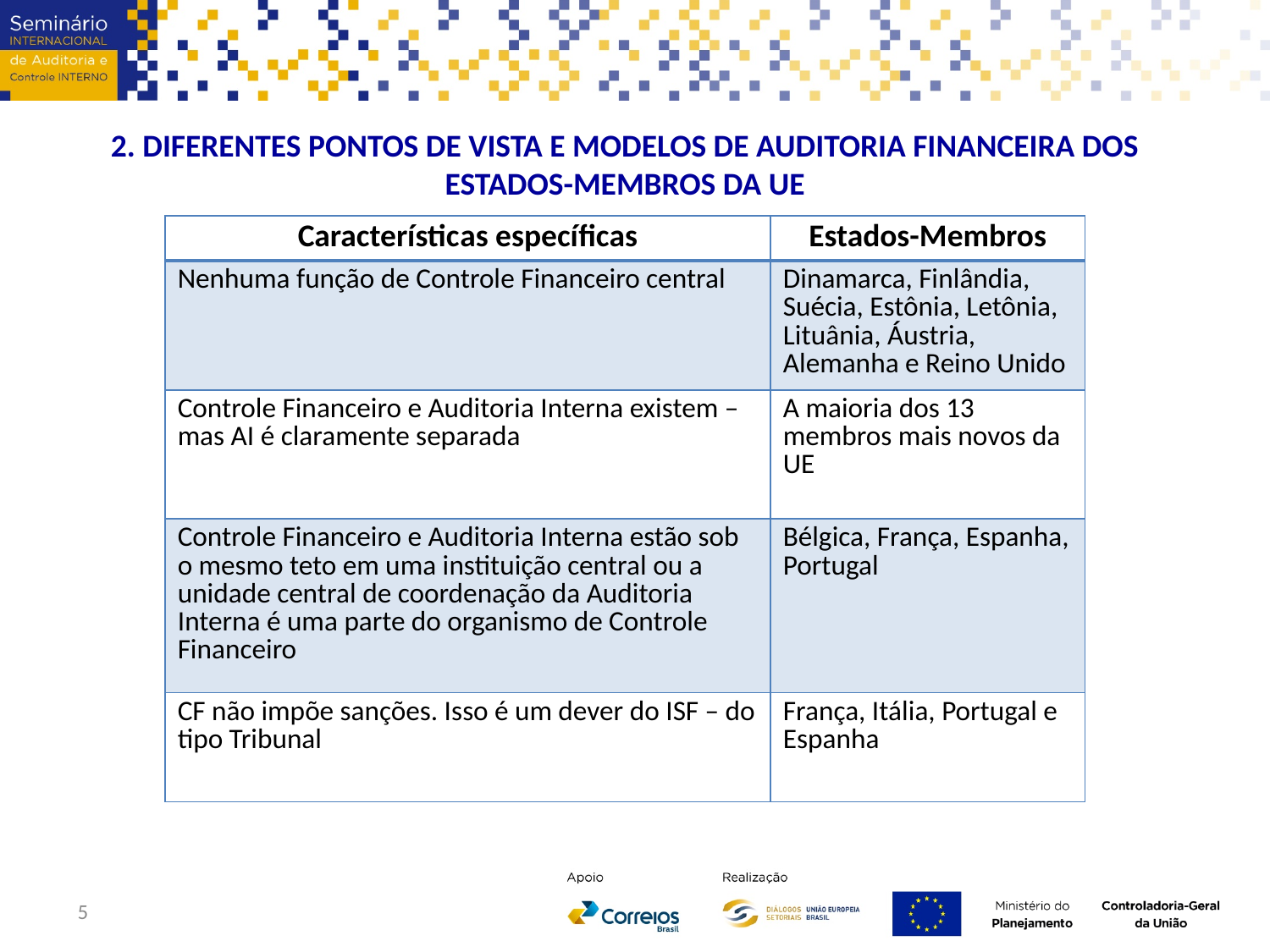

2. DIFERENTES PONTOS DE VISTA E MODELOS DE AUDITORIA FINANCEIRA DOS ESTADOS-MEMBROS DA UE

| Características específicas | Estados-Membros |
| --- | --- |
| Nenhuma função de Controle Financeiro central | Dinamarca, Finlândia, Suécia, Estônia, Letônia, Lituânia, Áustria, Alemanha e Reino Unido |
| Controle Financeiro e Auditoria Interna existem – mas AI é claramente separada | A maioria dos 13 membros mais novos da UE |
| Controle Financeiro e Auditoria Interna estão sob o mesmo teto em uma instituição central ou a unidade central de coordenação da Auditoria Interna é uma parte do organismo de Controle Financeiro | Bélgica, França, Espanha, Portugal |
| CF não impõe sanções. Isso é um dever do ISF – do tipo Tribunal | França, Itália, Portugal e Espanha |
5